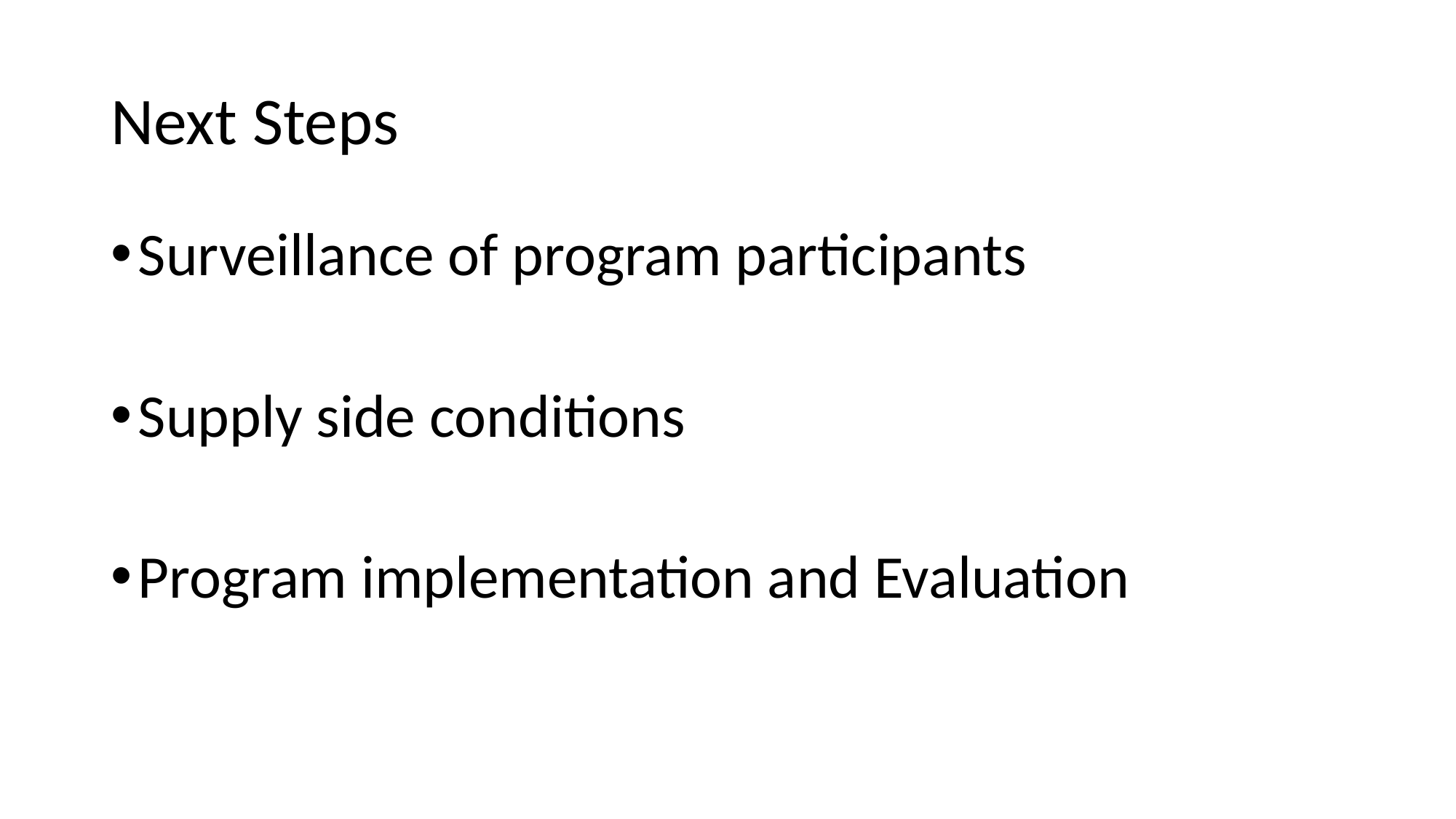

# Next Steps
Surveillance of program participants

Supply side conditions

Program implementation and Evaluation